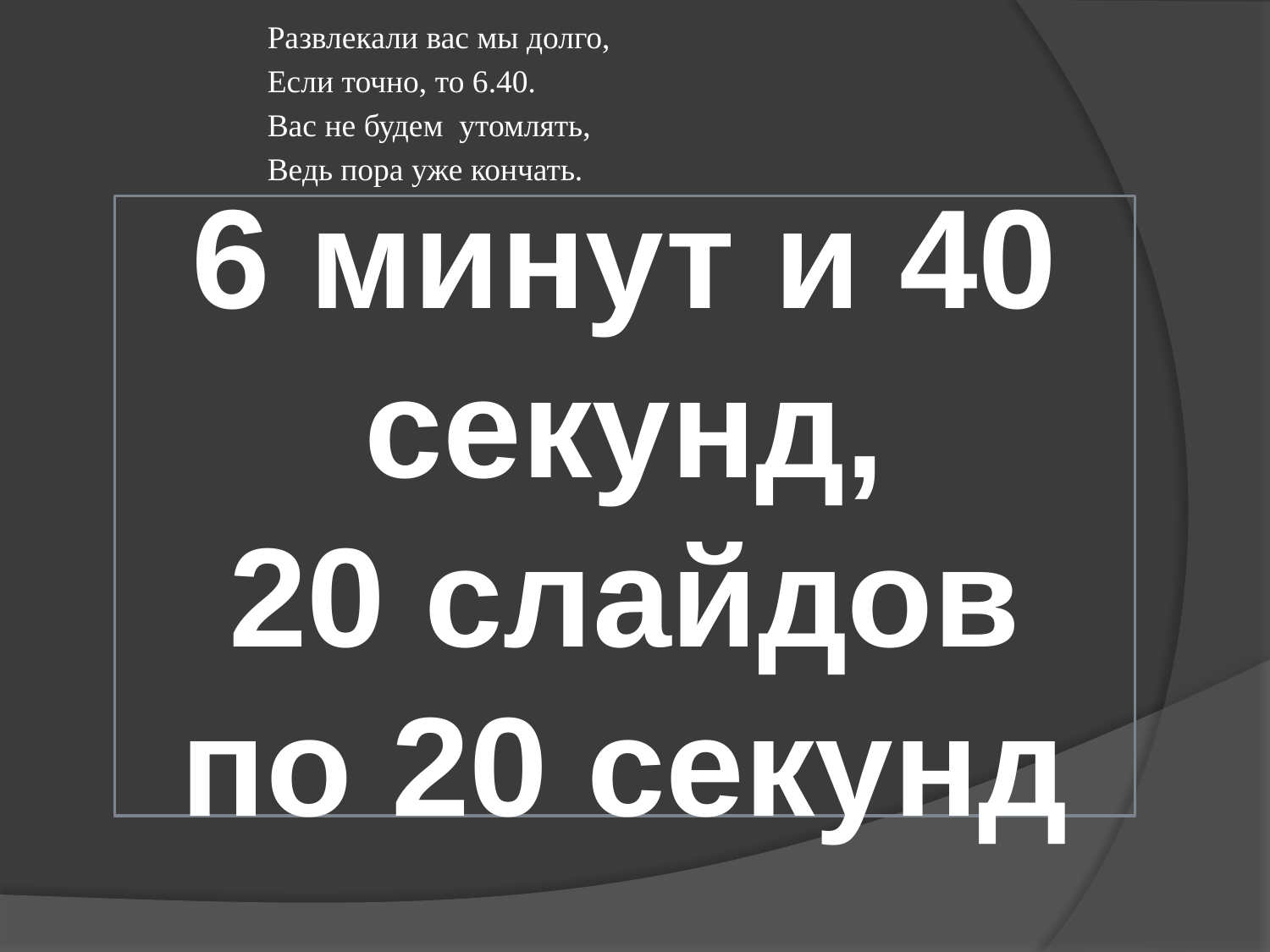

Развлекали вас мы долго,
Если точно, то 6.40.
Вас не будем  утомлять,
Ведь пора уже кончать.
6 минут и 40 секунд,
20 слайдов по 20 секунд